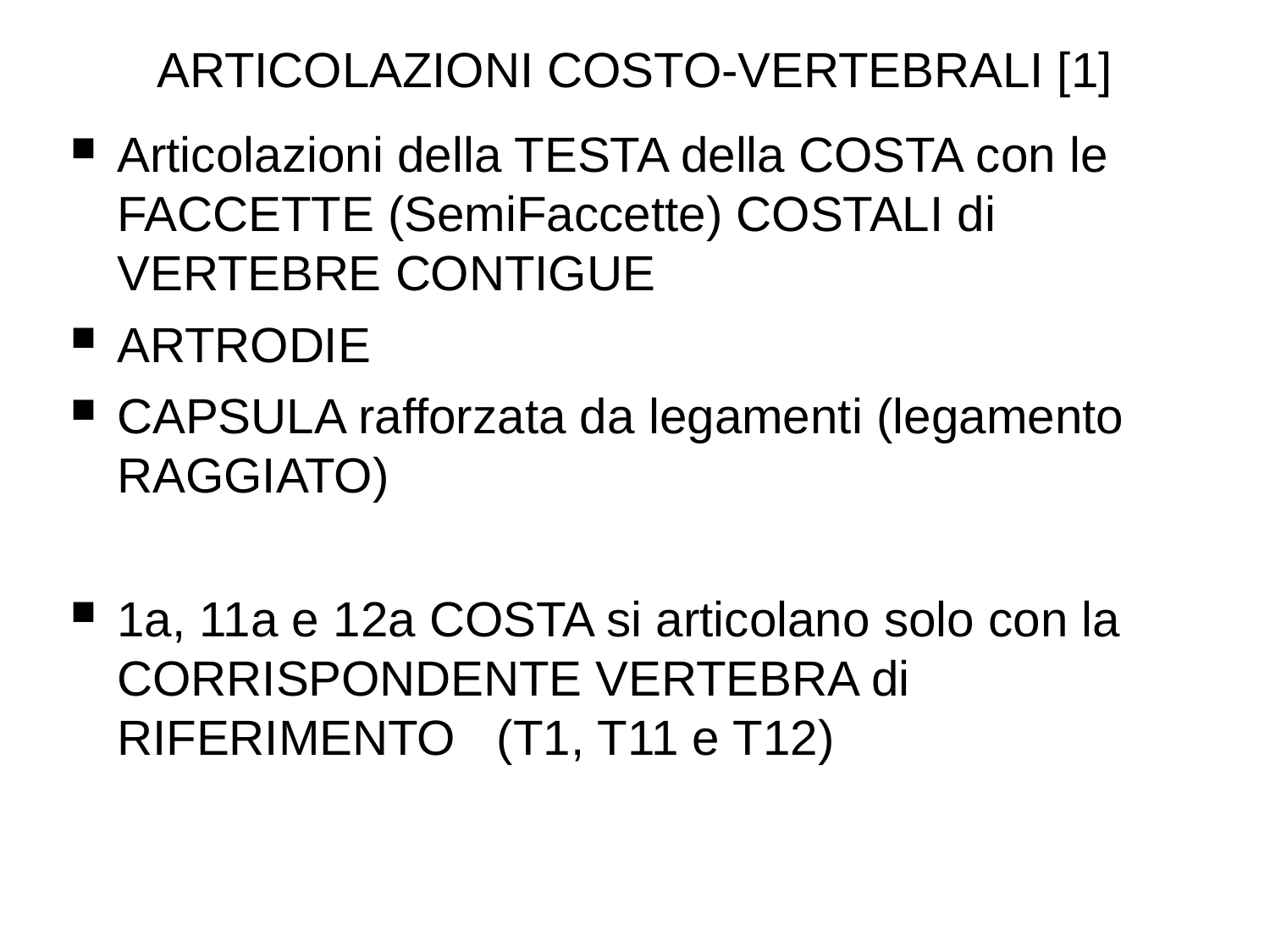

ARTICOLAZIONI COSTO-VERTEBRALI [1]
Articolazioni della TESTA della COSTA con le FACCETTE (SemiFaccette) COSTALI di VERTEBRE CONTIGUE
ARTRODIE
CAPSULA rafforzata da legamenti (legamento RAGGIATO)

1a, 11a e 12a COSTA si articolano solo con la CORRISPONDENTE VERTEBRA di RIFERIMENTO   (T1, T11 e T12)